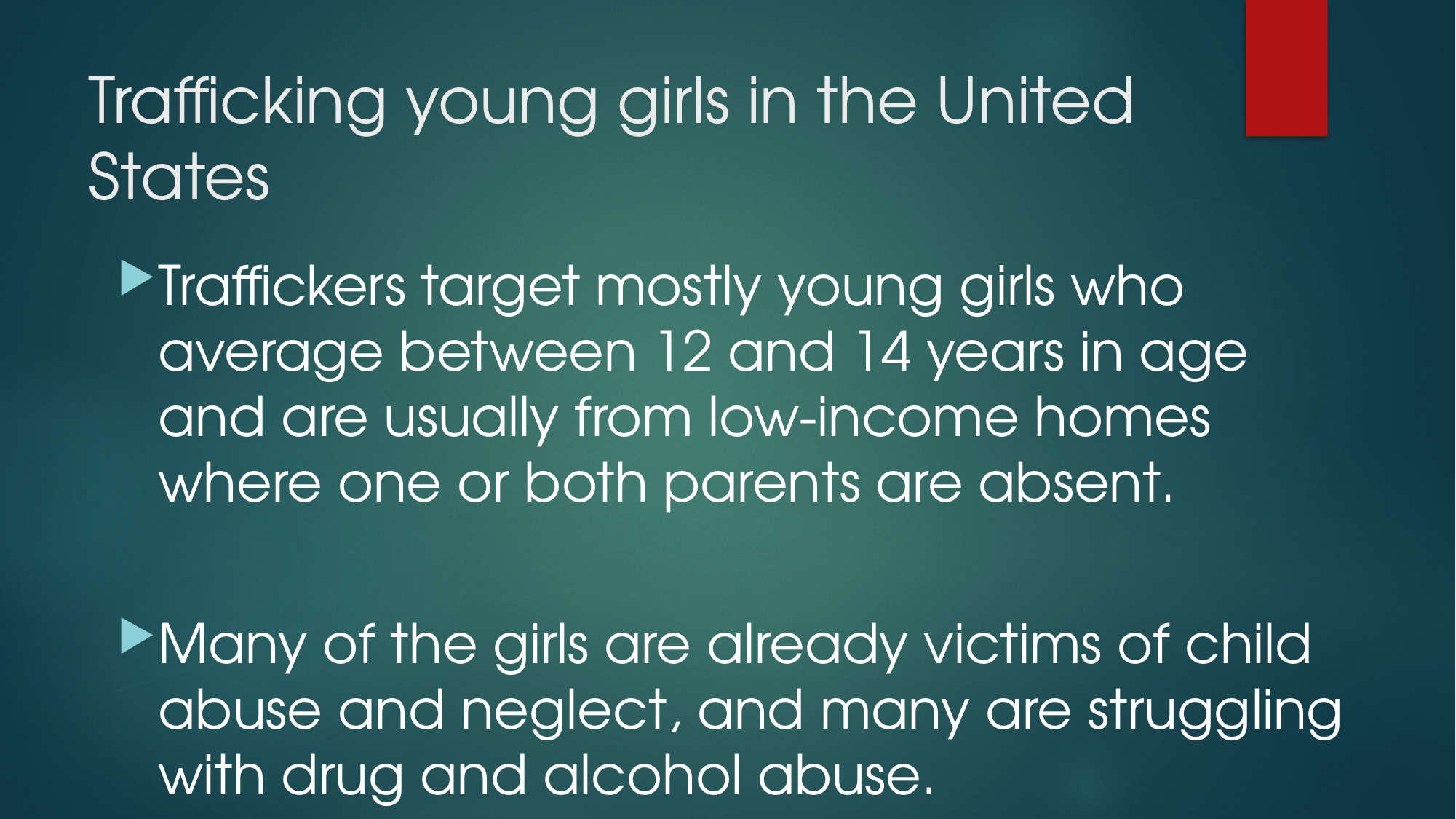

# Trafficking young girls in the United States
Traffickers target mostly young girls who average between 12 and 14 years in age and are usually from low-income homes where one or both parents are absent.

Many of the girls are already victims of child abuse and neglect, and many are struggling with drug and alcohol abuse.